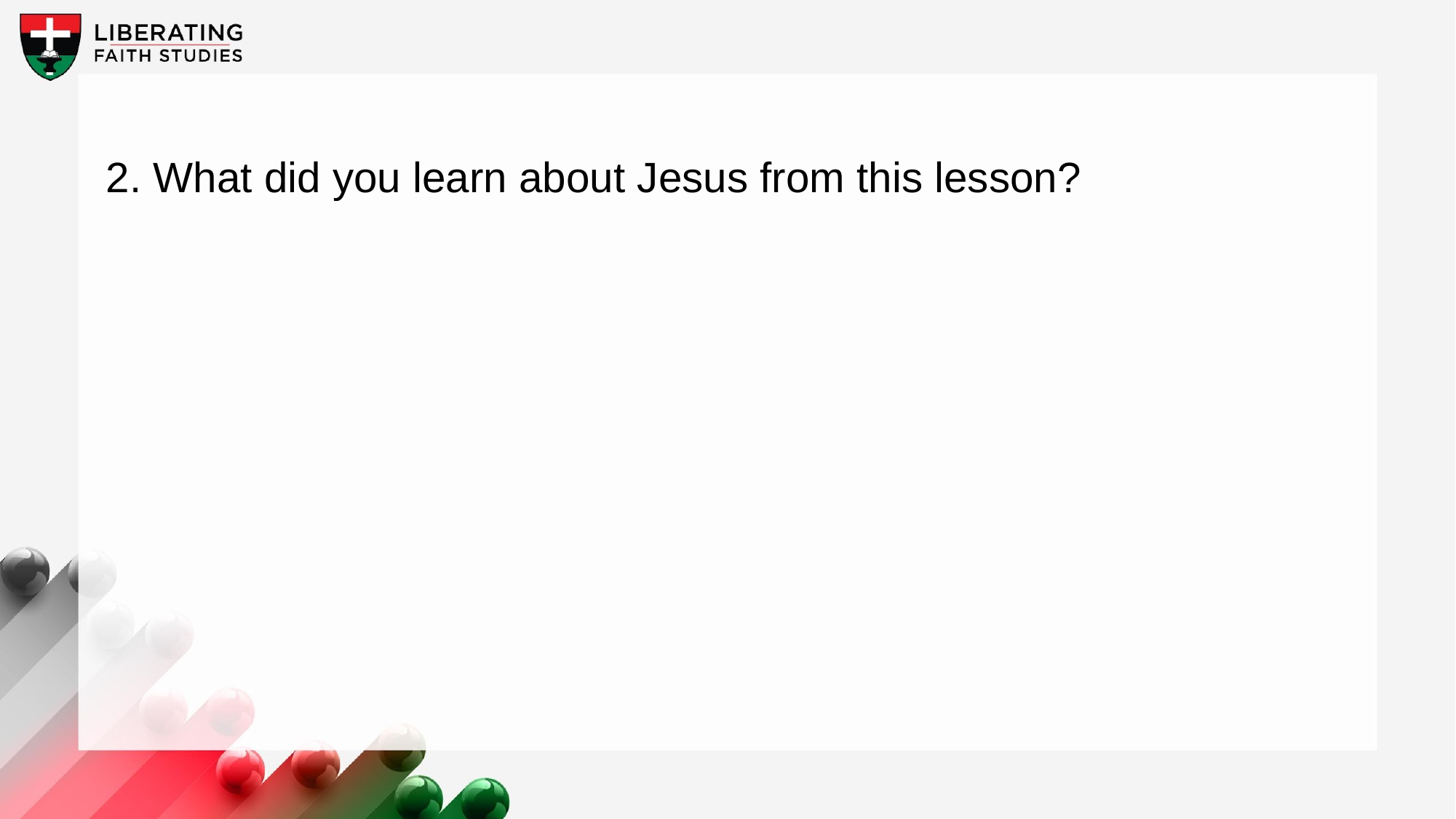

2. What did you learn about Jesus from this lesson?